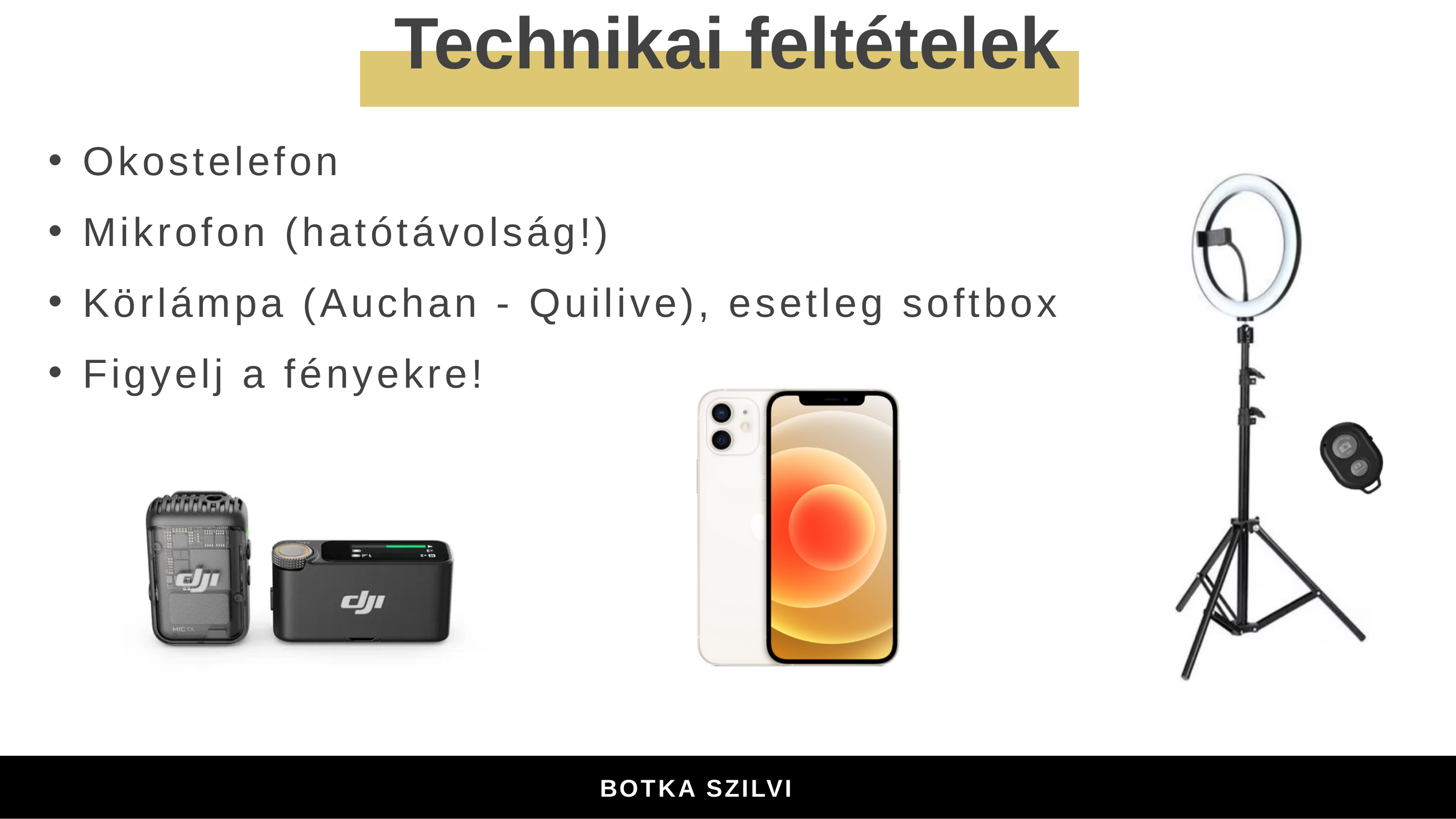

Technikai feltételek

Okostelefon
Mikrofon (hatótávolság!)
Körlámpa (Auchan - Quilive), esetleg softbox
Figyelj a fényekre!

BOTKA-ILYÉS SZILVI
BOTKA SZILVI
BOTKA-ILYÉS SZILVI
BOTKA SZILVI
BOTKA-ILYÉS SZILVI
BOTKA SZILVI